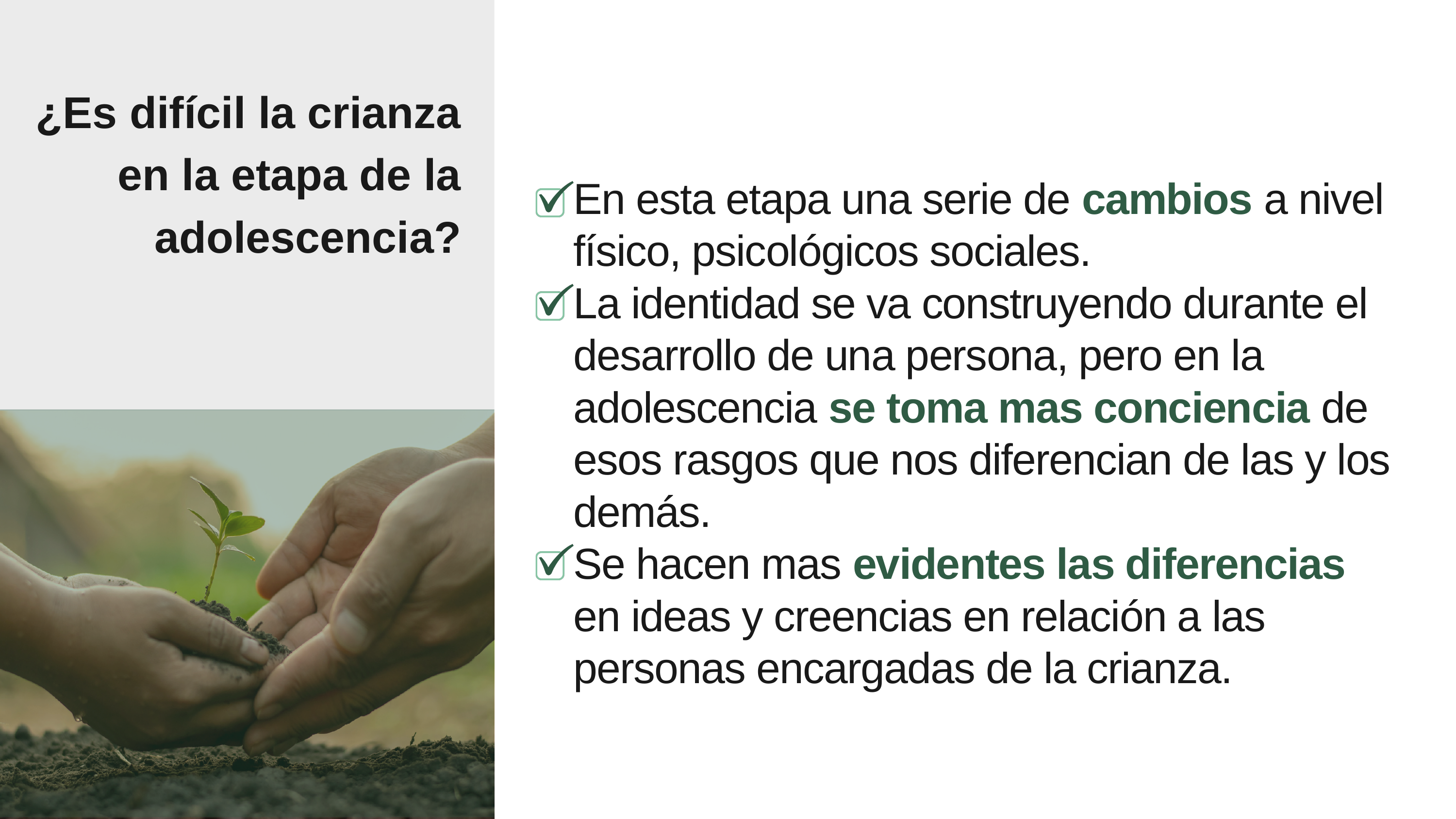

¿Es difícil la crianza en la etapa de la adolescencia?
En esta etapa una serie de cambios a nivel físico, psicológicos sociales.
La identidad se va construyendo durante el desarrollo de una persona, pero en la adolescencia se toma mas conciencia de esos rasgos que nos diferencian de las y los demás.
Se hacen mas evidentes las diferencias en ideas y creencias en relación a las personas encargadas de la crianza.